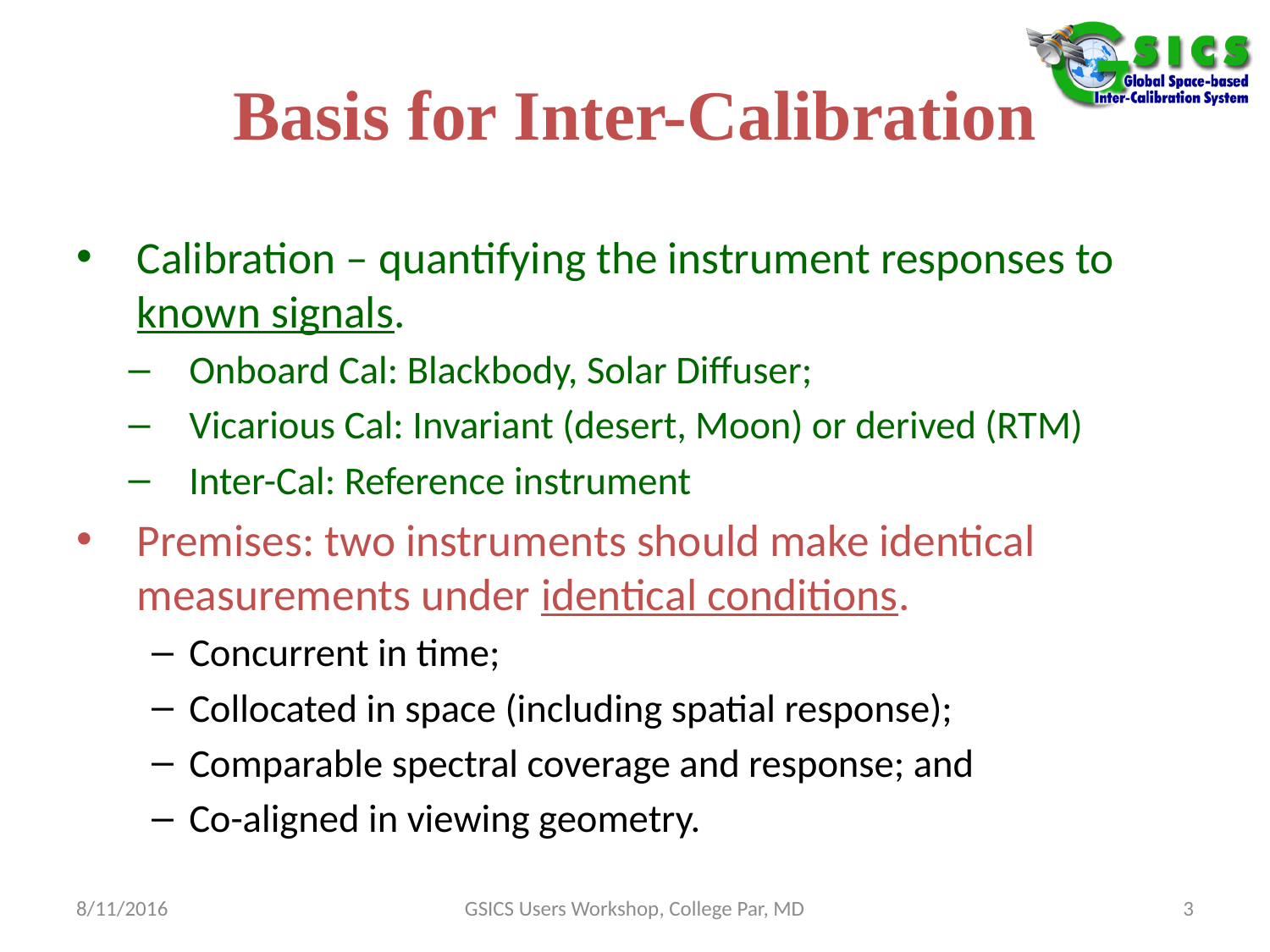

# Basis for Inter-Calibration
Calibration – quantifying the instrument responses to known signals.
Onboard Cal: Blackbody, Solar Diffuser;
Vicarious Cal: Invariant (desert, Moon) or derived (RTM)
Inter-Cal: Reference instrument
Premises: two instruments should make identical measurements under identical conditions.
Concurrent in time;
Collocated in space (including spatial response);
Comparable spectral coverage and response; and
Co-aligned in viewing geometry.
8/11/2016
GSICS Users Workshop, College Par, MD
3